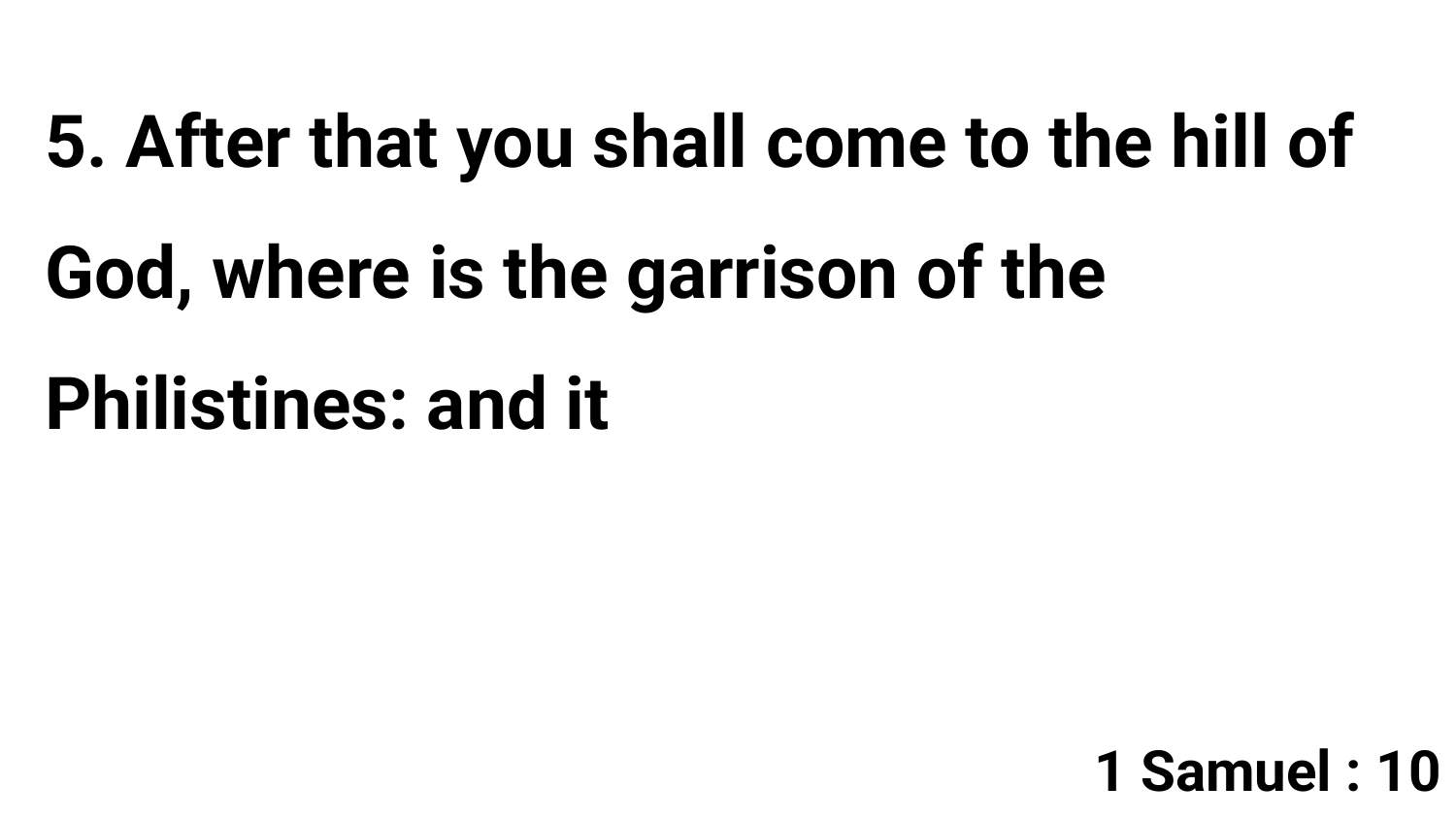

5. After that you shall come to the hill of God, where is the garrison of the Philistines: and it
1 Samuel : 10